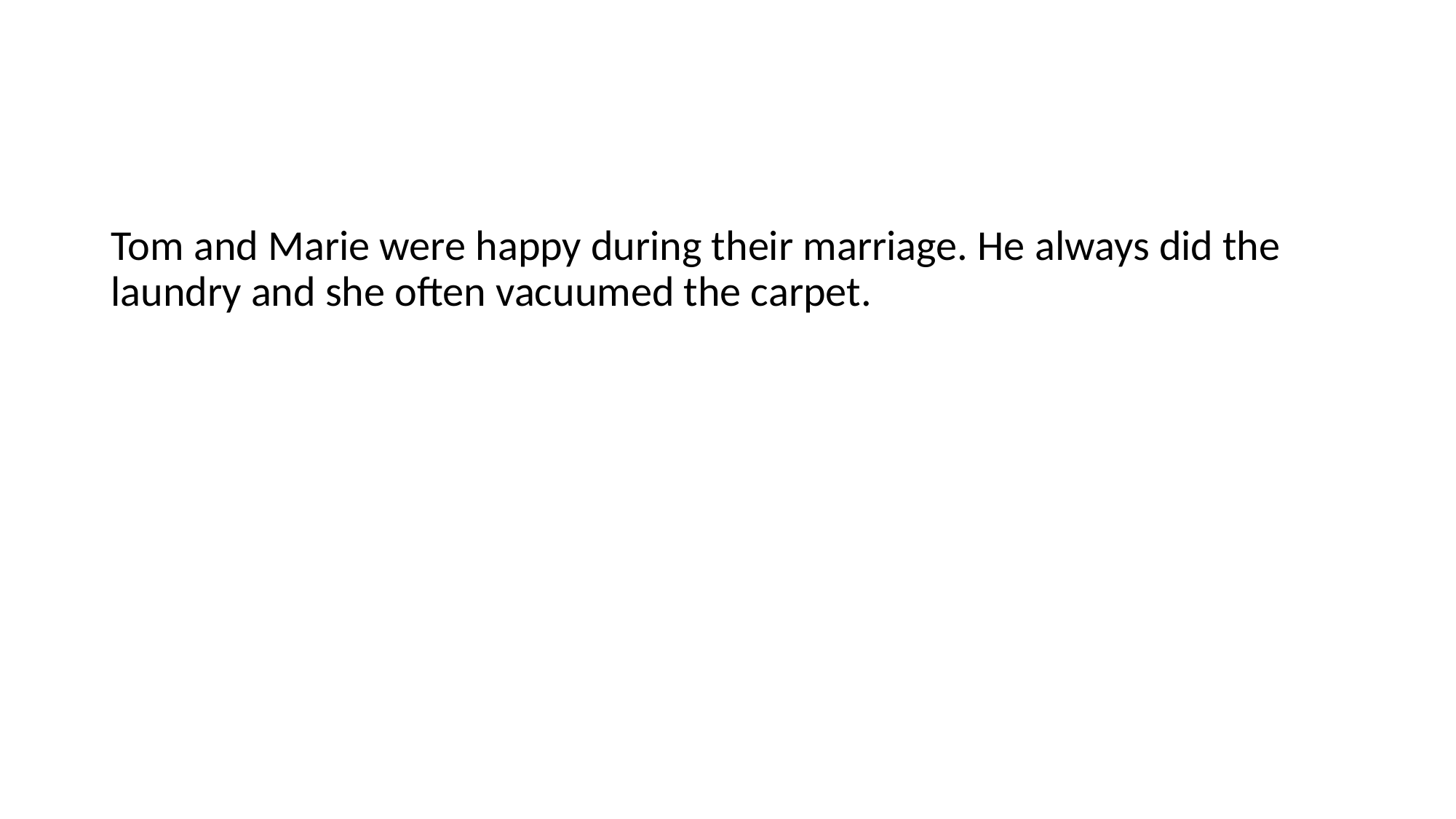

#
Tom and Marie were happy during their marriage. He always did the laundry and she often vacuumed the carpet.